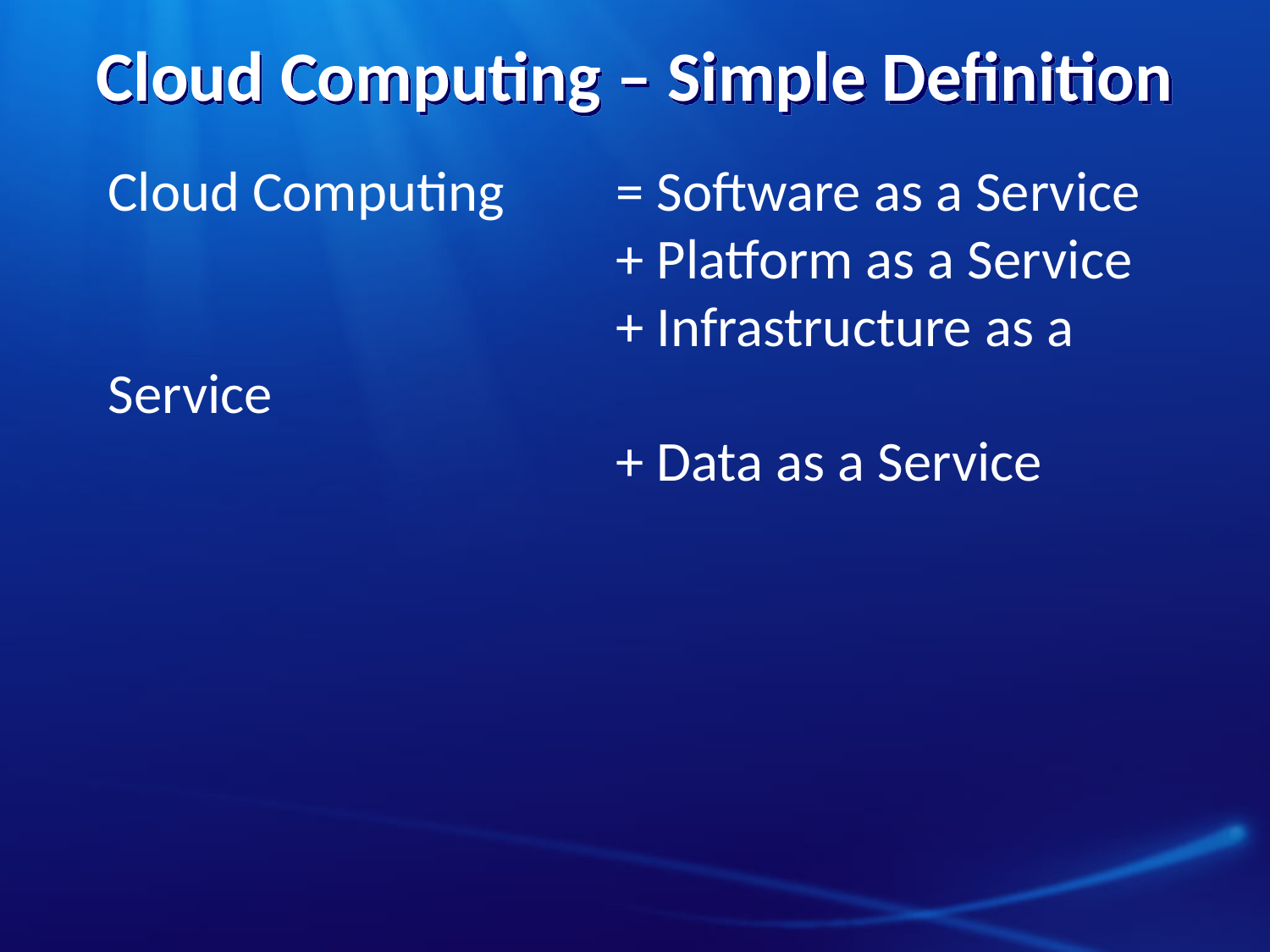

# Cloud Computing – Simple Definition
	Cloud Computing  	= Software as a Service
				+ Platform as a Service
				+ Infrastructure as a Service
				+ Data as a Service